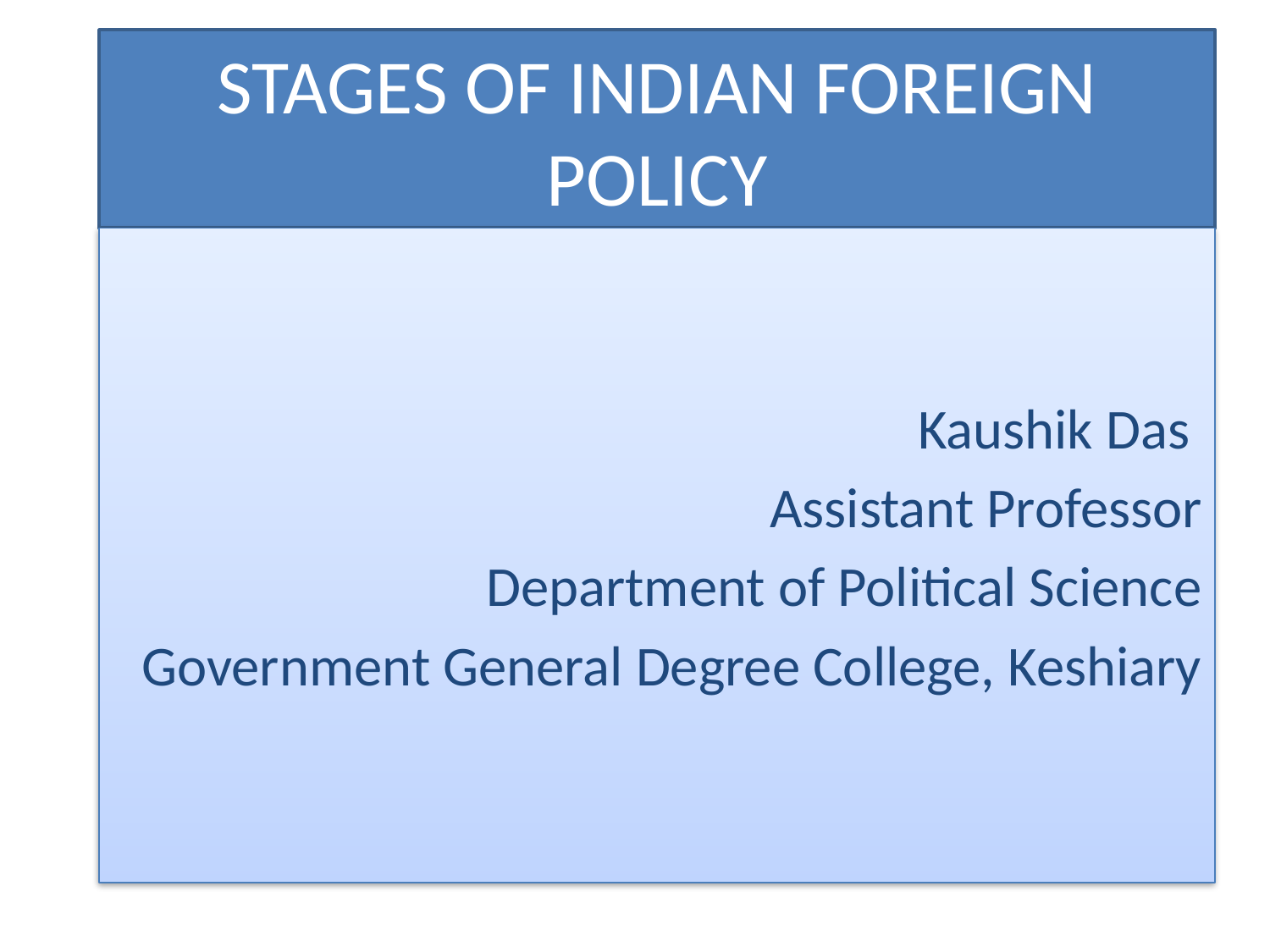

# STAGES OF INDIAN FOREIGN POLICY

Kaushik Das
Assistant Professor
Department of Political Science
Government General Degree College, Keshiary